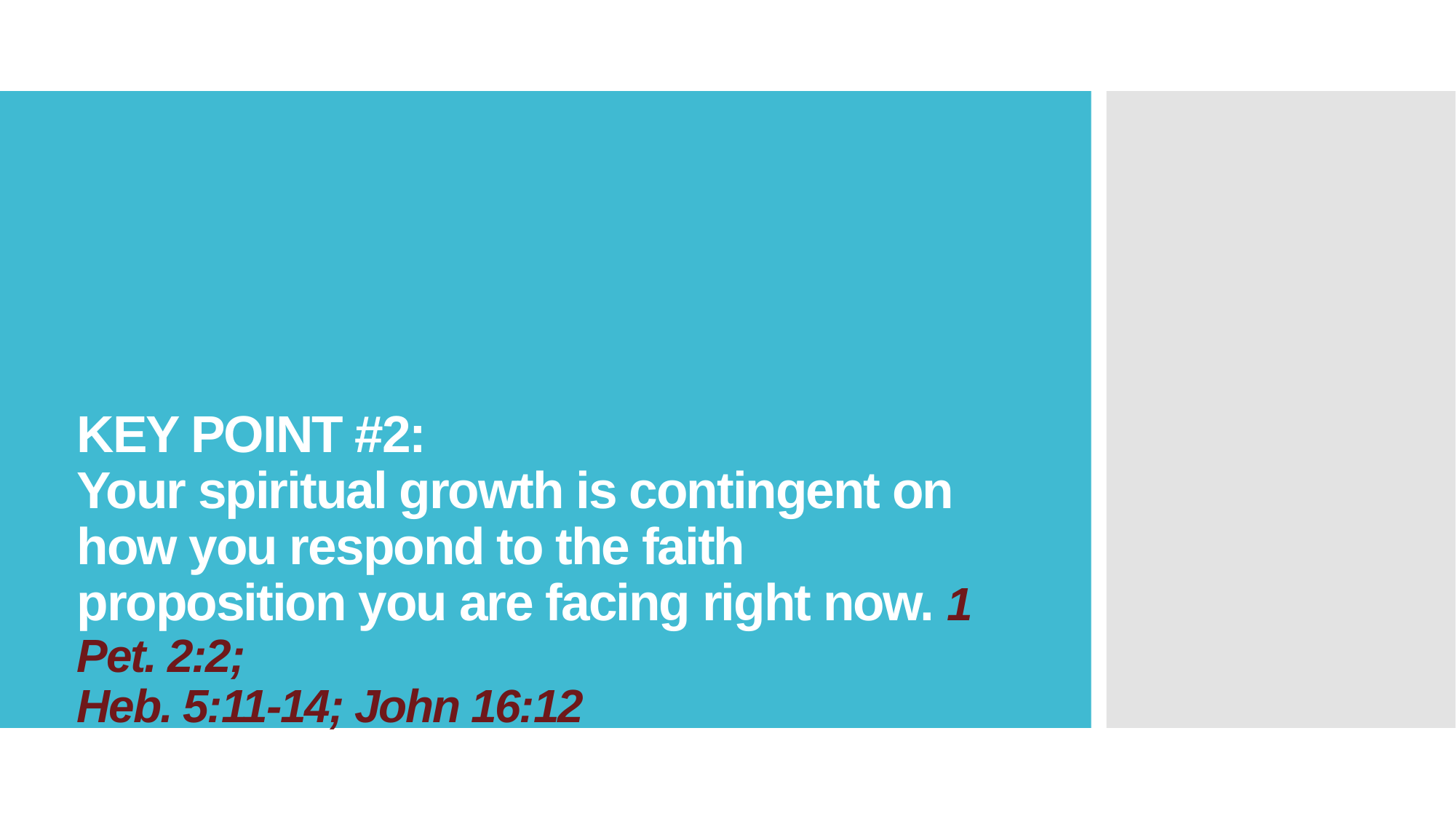

# KEY POINT #2: Your spiritual growth is contingent on how you respond to the faith proposition you are facing right now. 1 Pet. 2:2; Heb. 5:11-14; John 16:12